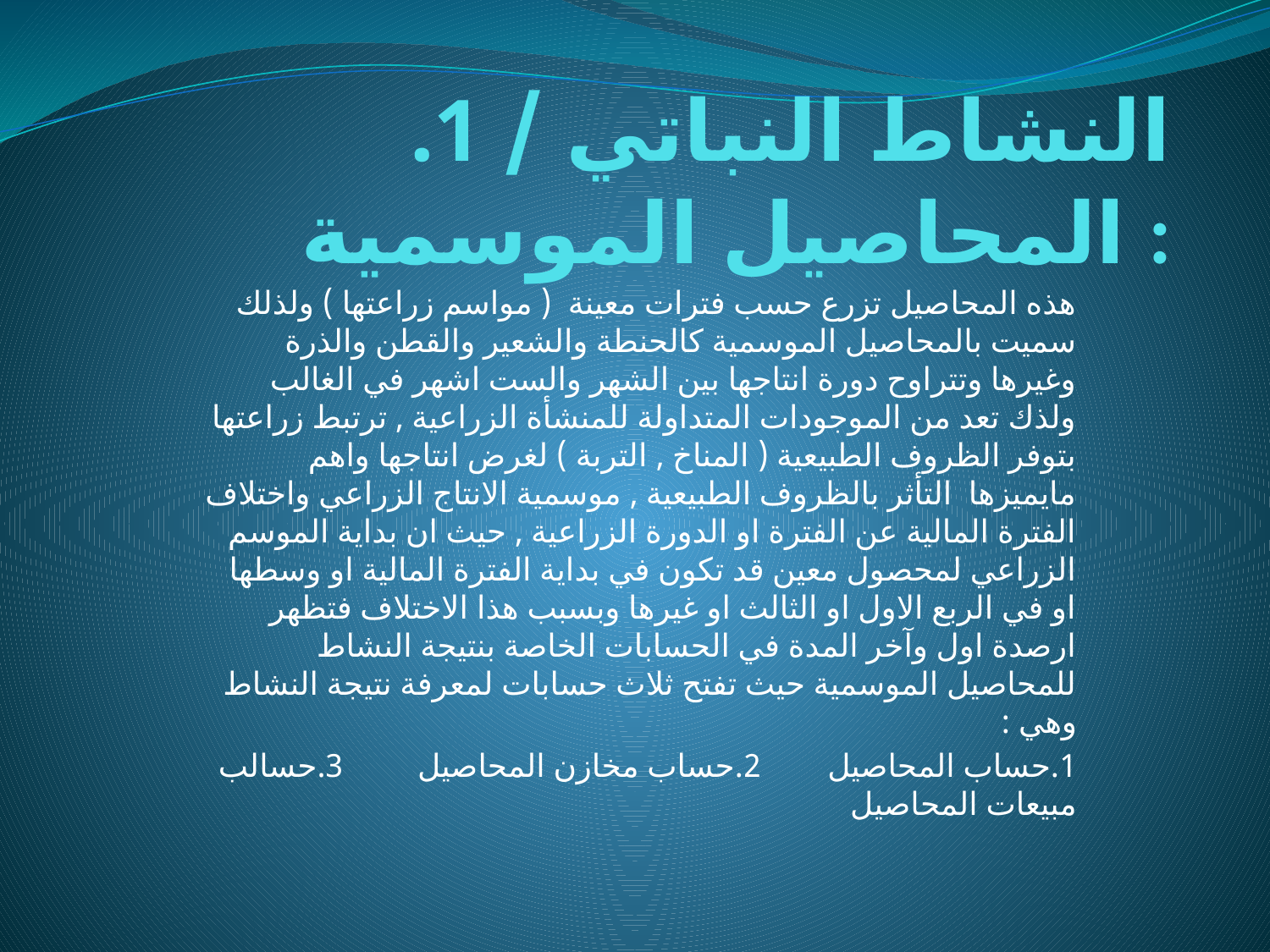

# النشاط النباتي / 1. المحاصيل الموسمية :
هذه المحاصيل تزرع حسب فترات معينة  ( مواسم زراعتها ) ولذلك سميت بالمحاصيل الموسمية كالحنطة والشعير والقطن والذرة وغيرها وتتراوح دورة انتاجها بين الشهر والست اشهر في الغالب ولذك تعد من الموجودات المتداولة للمنشأة الزراعية , ترتبط زراعتها بتوفر الظروف الطبيعية ( المناخ , التربة ) لغرض انتاجها واهم مايميزها  التأثر بالظروف الطبيعية , موسمية الانتاج الزراعي واختلاف الفترة المالية عن الفترة او الدورة الزراعية , حيث ان بداية الموسم الزراعي لمحصول معين قد تكون في بداية الفترة المالية او وسطها او في الربع الاول او الثالث او غيرها وبسبب هذا الاختلاف فتظهر ارصدة اول وآخر المدة في الحسابات الخاصة بنتيجة النشاط للمحاصيل الموسمية حيث تفتح ثلاث حسابات لمعرفة نتيجة النشاط وهي :
1.حساب المحاصيل        2.حساب مخازن المحاصيل         3.حسالب مبيعات المحاصيل